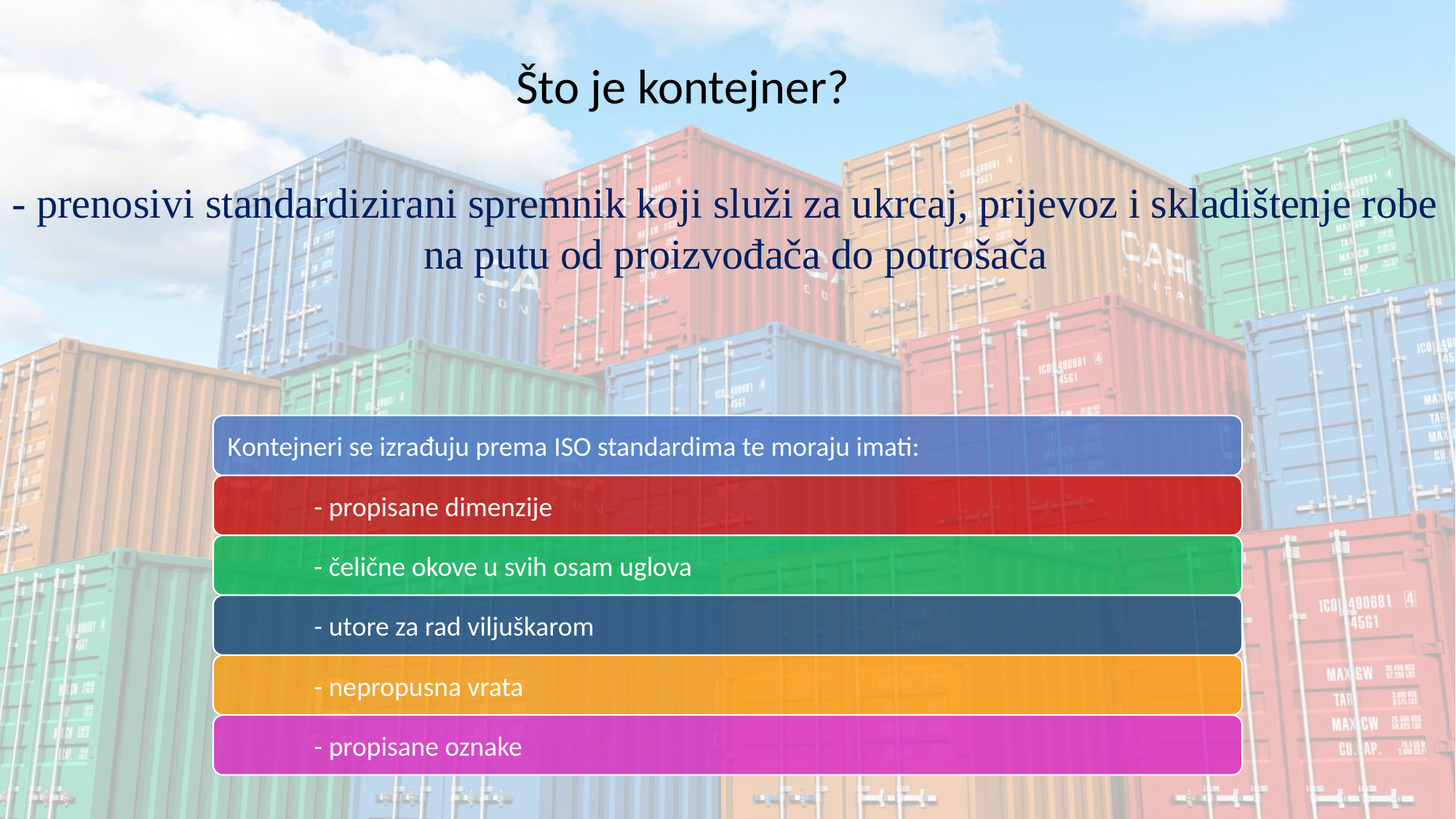

Što je kontejner?
 - prenosivi standardizirani spremnik koji služi za ukrcaj, prijevoz i skladištenje robe
   na putu od proizvođača do potrošača
Kontejneri se izrađuju prema ISO standardima te moraju imati:
              - propisane dimenzije
              - čelične okove u svih osam uglova
              - utore za rad viljuškarom
              - nepropusna vrata
              - propisane oznake